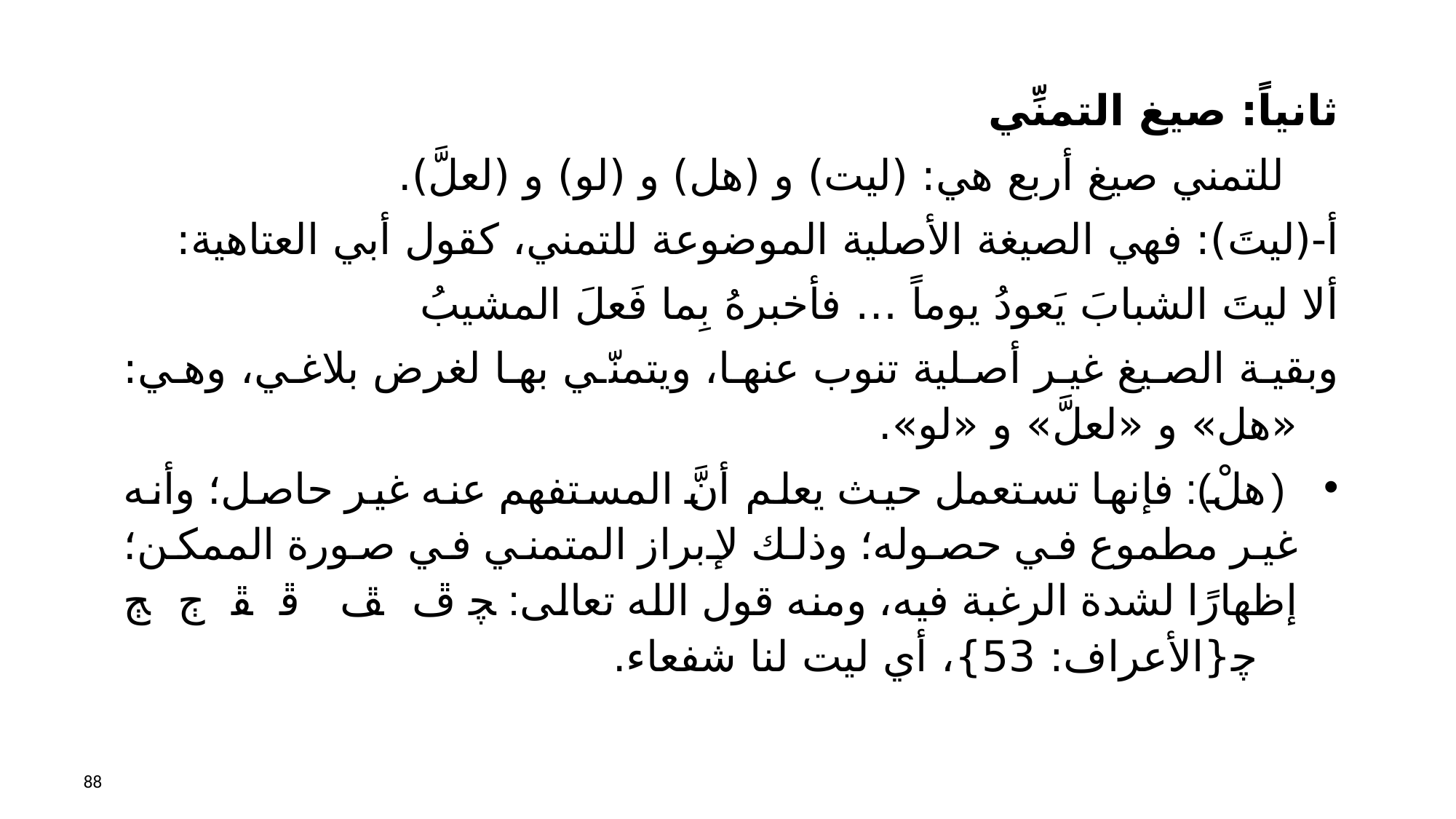

ثانياً: صيغ التمنِّي
    للتمني صيغ أربع هي: (ليت) و (هل) و (لو) و (لعلَّ).
أ‌-	(ليتَ): فهي الصيغة الأصلية الموضوعة للتمني، كقول أبي العتاهية:
ألا ليتَ الشبابَ يَعودُ يوماً … فأخبرهُ بِما فَعلَ المشيبُ
وبقية الصيغ غير أصلية تنوب عنها، ويتمنّي بها لغرض بلاغي، وهي: «هل» و «لعلَّ» و «لو».
 (هلْ): فإنها تستعمل حيث يعلم أنَّ المستفهم عنه غير حاصل؛ وأنه غير مطموع في حصوله؛ وذلك لإبراز المتمني في صورة الممكن؛ إظهارًا لشدة الرغبة فيه، ومنه قول الله تعالى: ﭽ ﭮ  ﭯ   ﭰ  ﭱ  ﭲ  ﭳ    ﭼ{الأعراف: 53}، أي ليت لنا شفعاء.

88